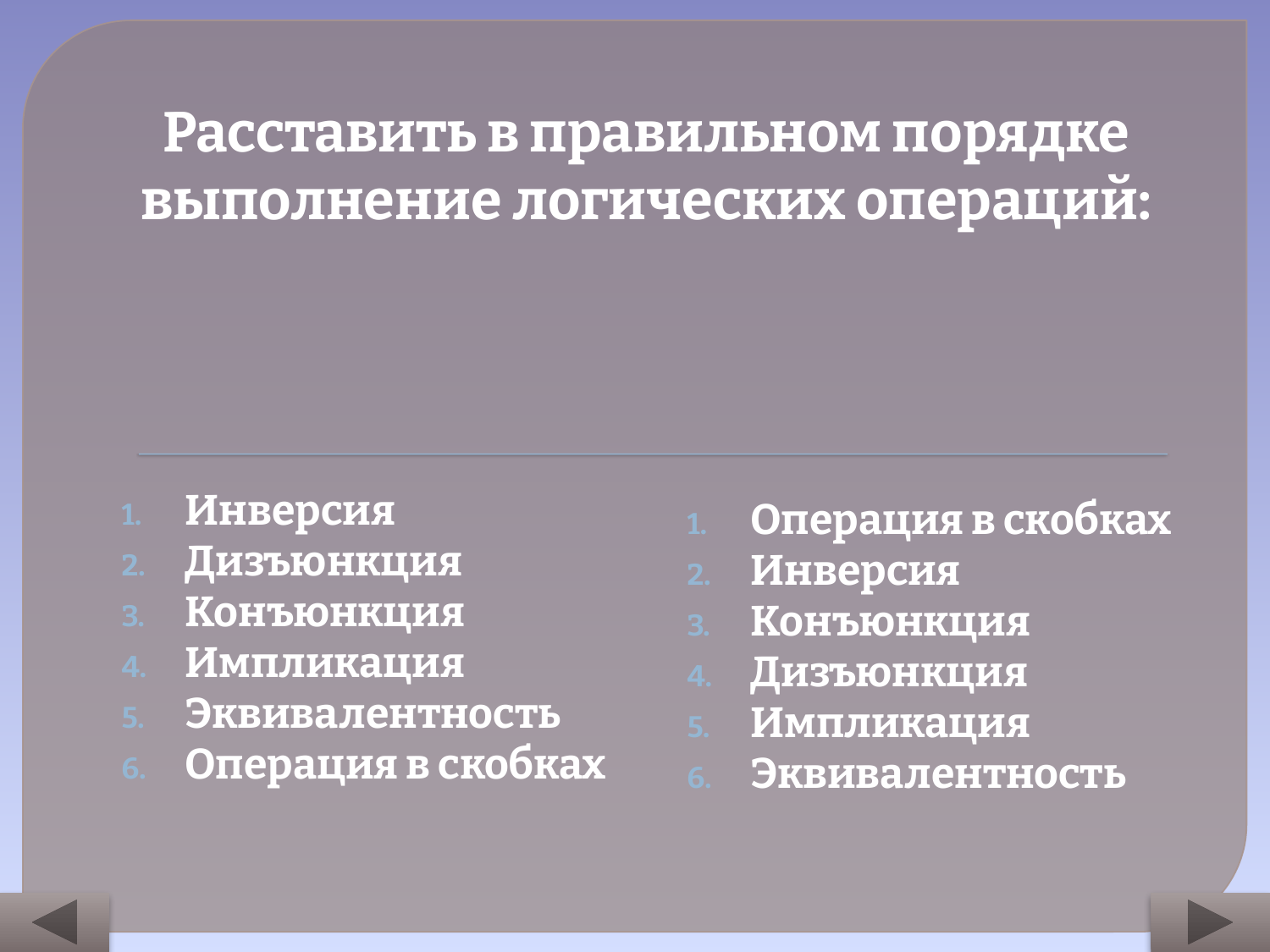

Расставить в правильном порядке выполнение логических операций:
Инверсия
Дизъюнкция
Конъюнкция
Импликация
Эквивалентность
Операция в скобках

Операция в скобках
Инверсия
Конъюнкция
Дизъюнкция
Импликация
Эквивалентность